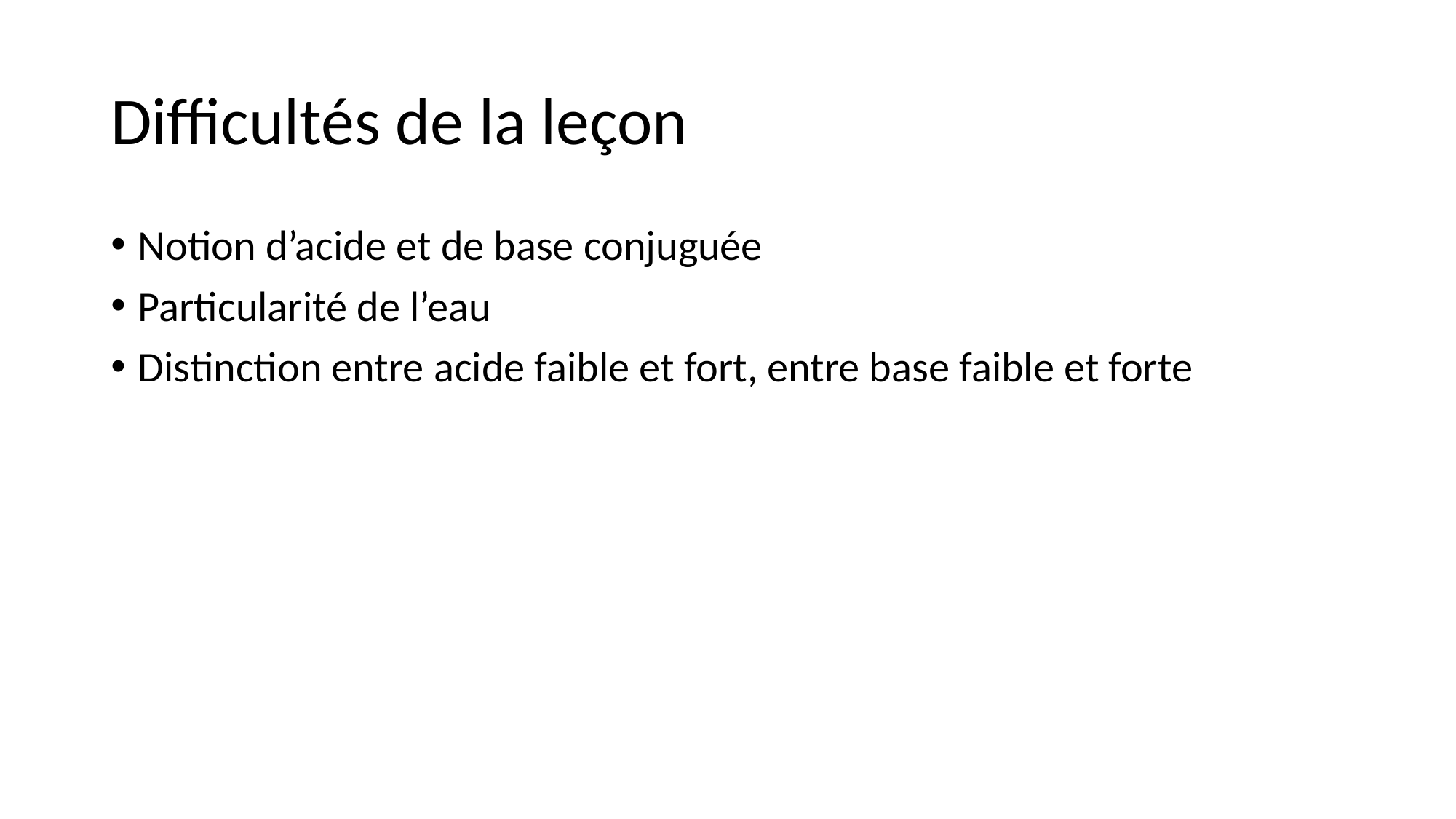

# Difficultés de la leçon
Notion d’acide et de base conjuguée
Particularité de l’eau
Distinction entre acide faible et fort, entre base faible et forte